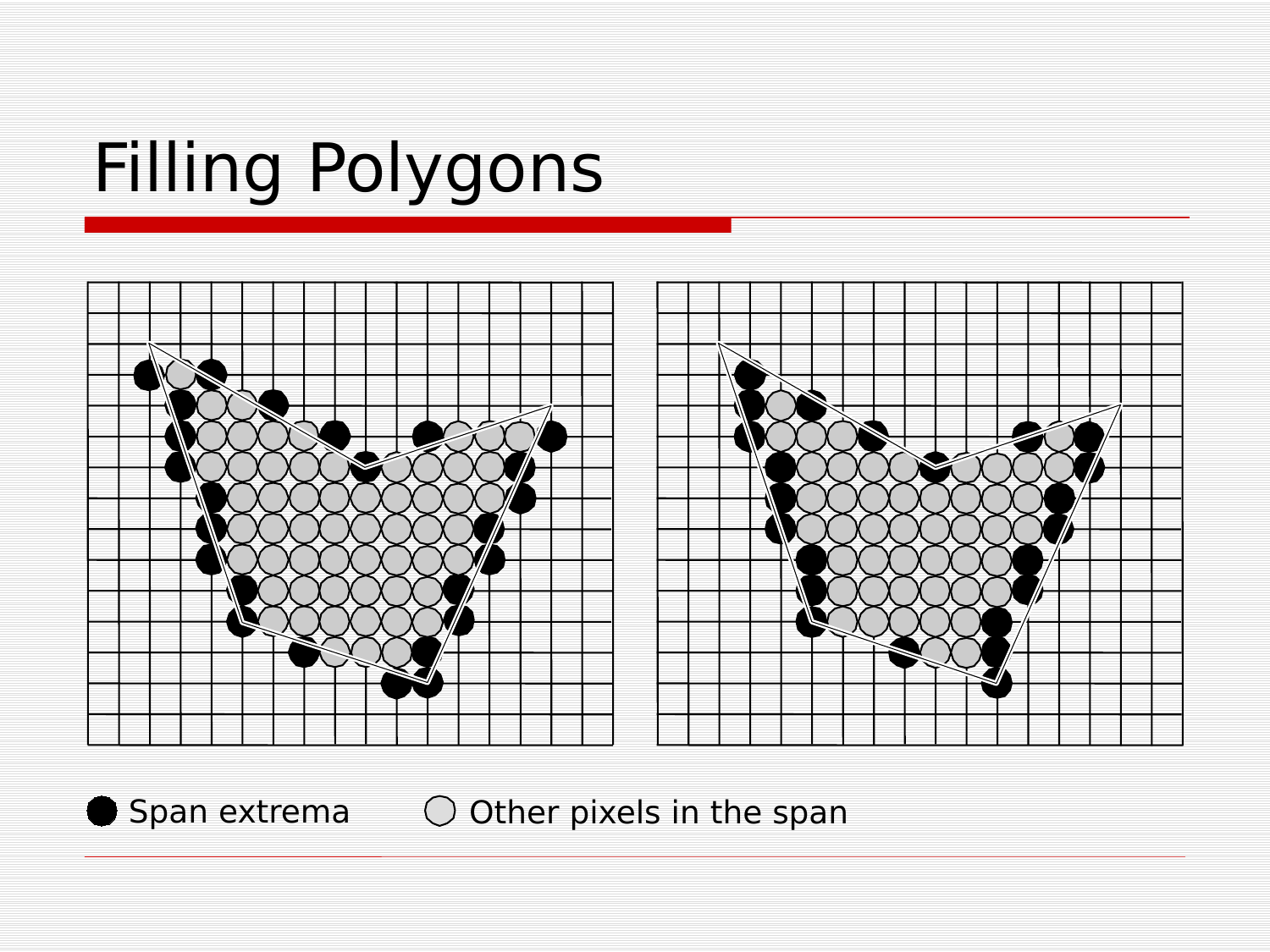

# Filling Polygons

Span extrema
Other pixels in the span